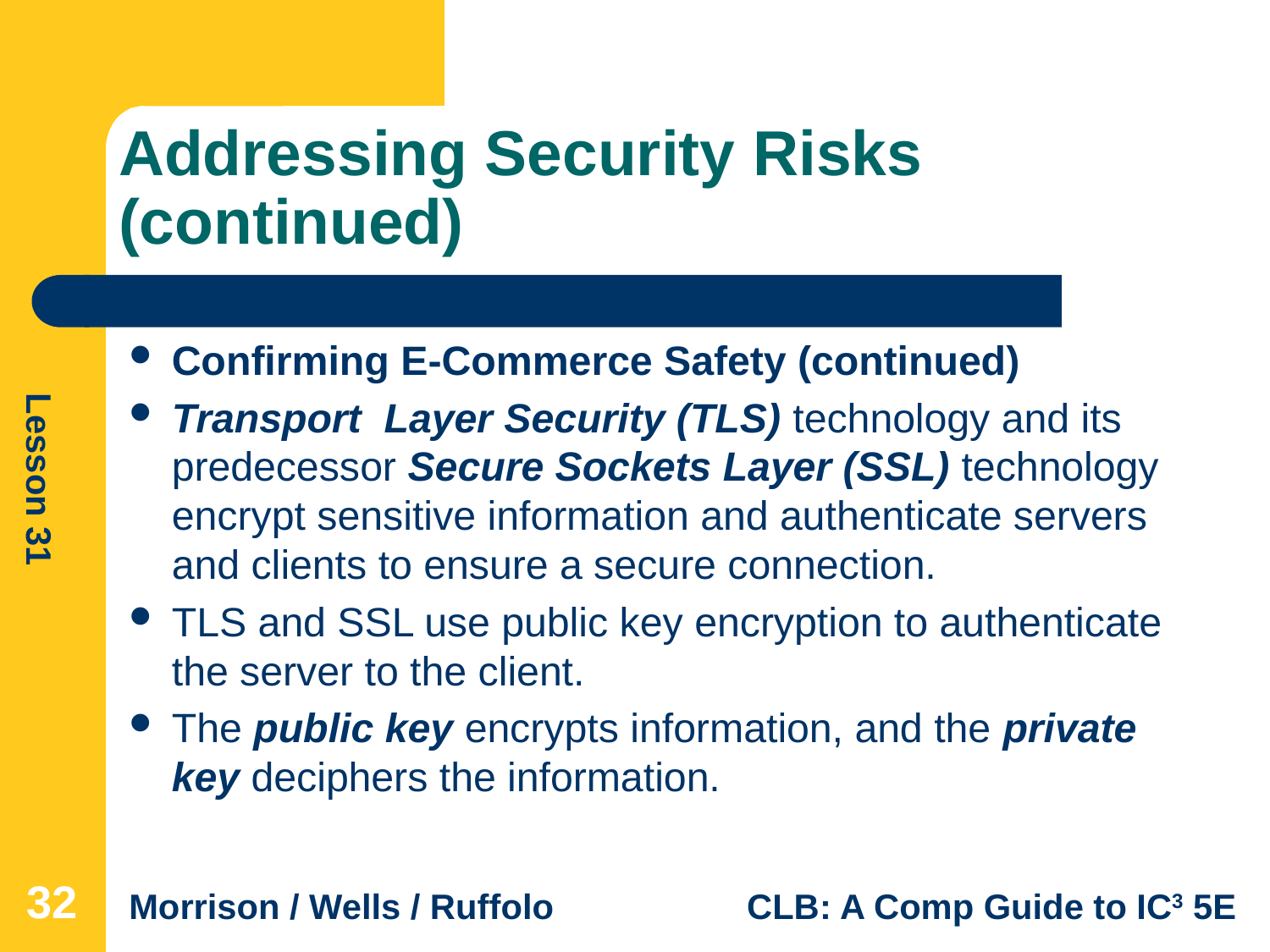

# Addressing Security Risks (continued)
Confirming E-Commerce Safety (continued)
Transport  Layer Security (TLS) technology and its predecessor Secure Sockets Layer (SSL) technology encrypt sensitive information and authenticate servers and clients to ensure a secure connection.
TLS and SSL use public key encryption to authenticate the server to the client.
The public key encrypts information, and the private key deciphers the information.
32